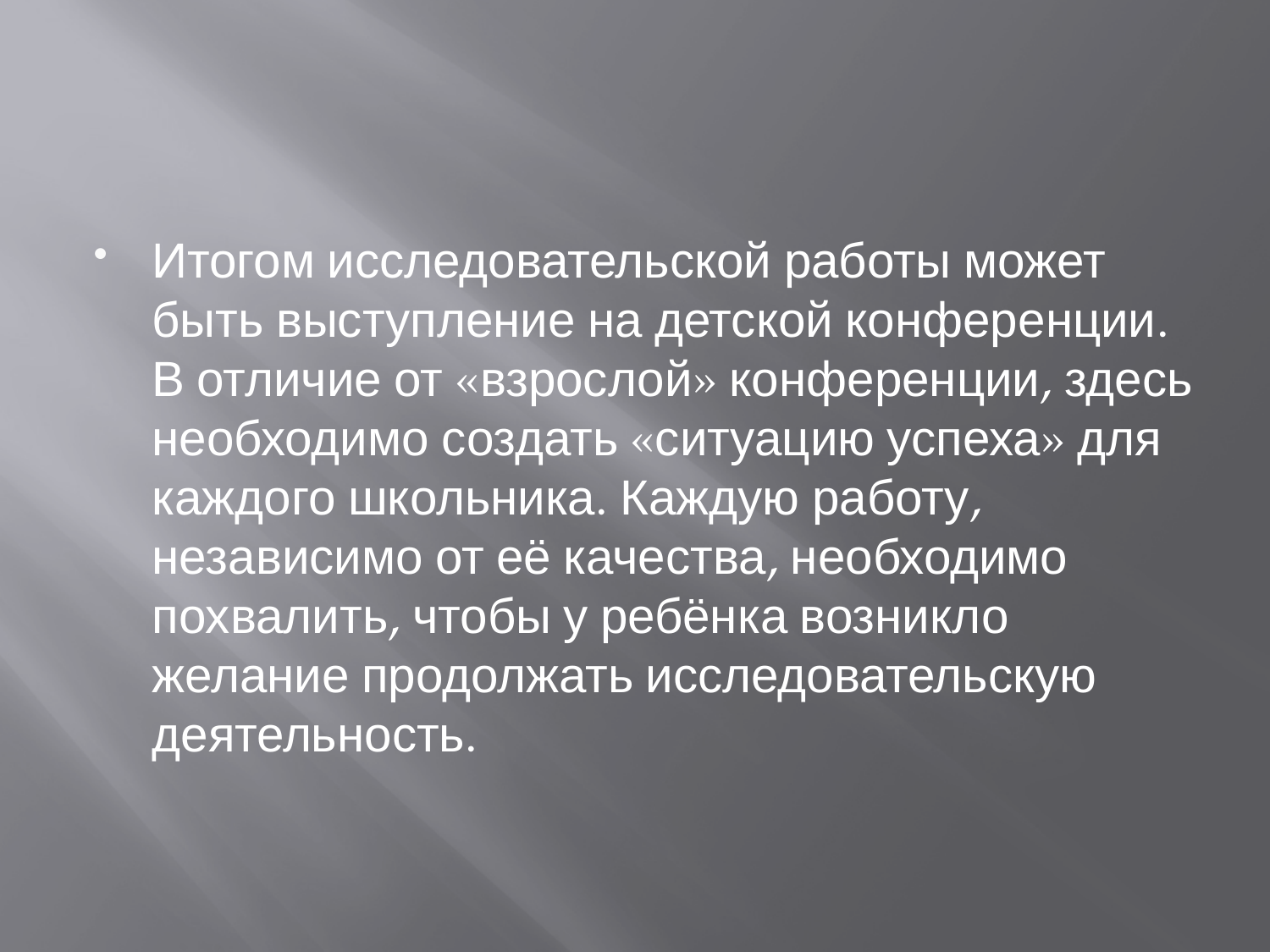

#
Итогом исследовательской работы может быть выступление на детской конференции. В отличие от «взрослой» конференции, здесь необходимо создать «ситуацию успеха» для каждого школьника. Каждую работу, независимо от её качества, необходимо похвалить, чтобы у ребёнка возникло желание продолжать исследовательскую деятельность.